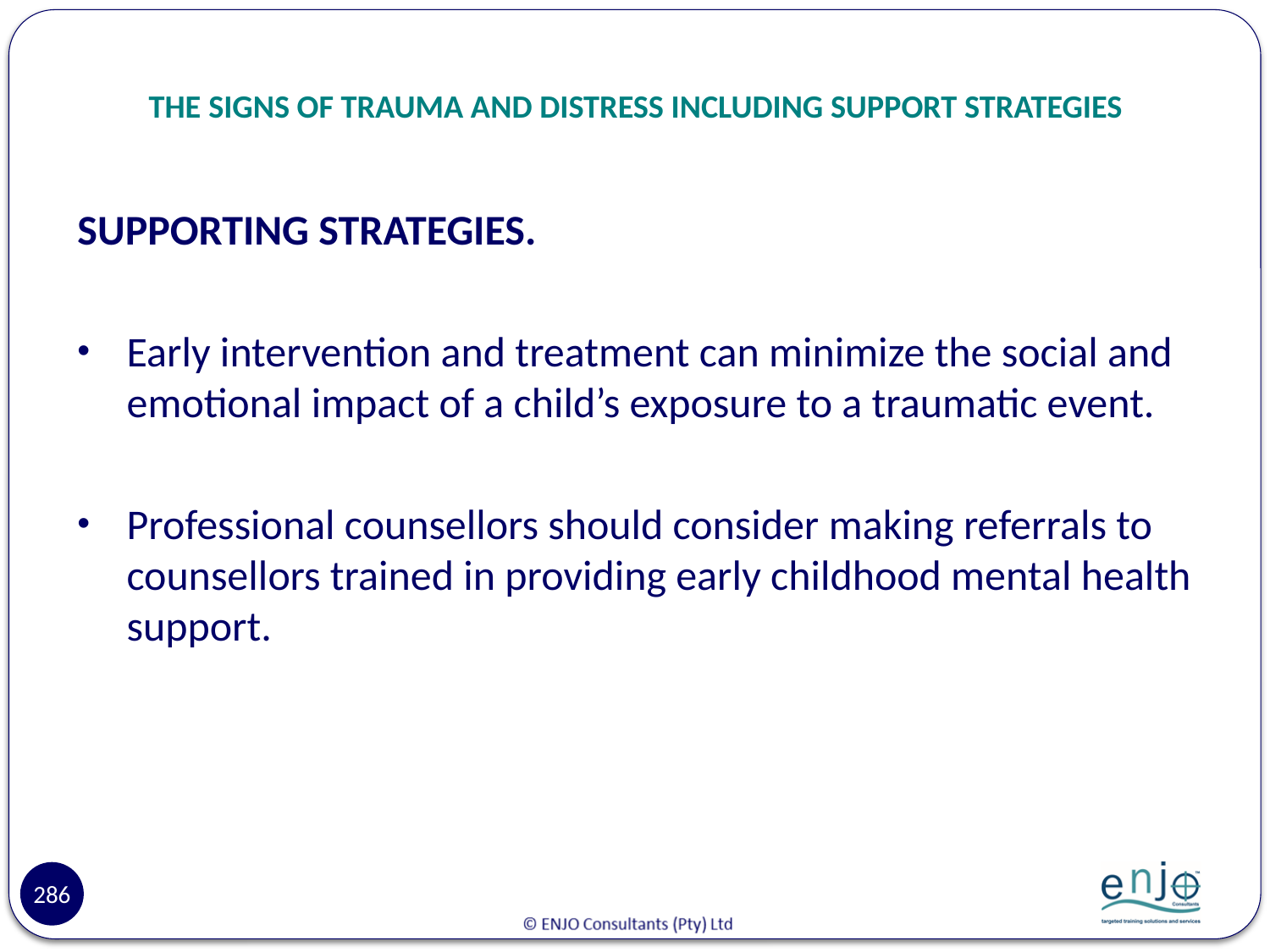

# THE SIGNS OF TRAUMA AND DISTRESS INCLUDING SUPPORT STRATEGIES
SUPPORTING STRATEGIES.

Early intervention and treatment can minimize the social and emotional impact of a child’s exposure to a traumatic event.

Professional counsellors should consider making referrals to counsellors trained in providing early childhood mental health support.

286